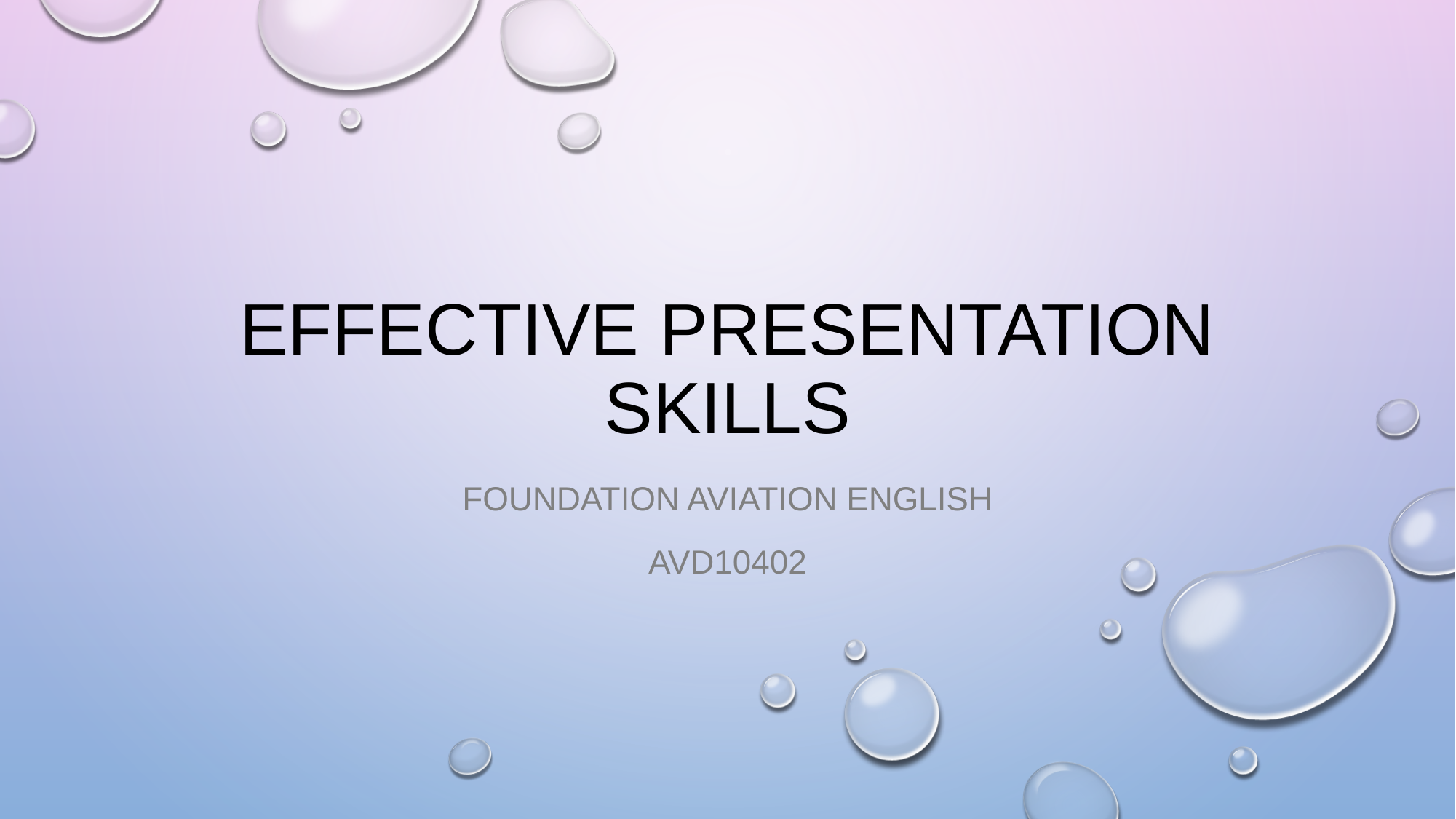

# Effective presentation skills
Foundation aviation English
Avd10402